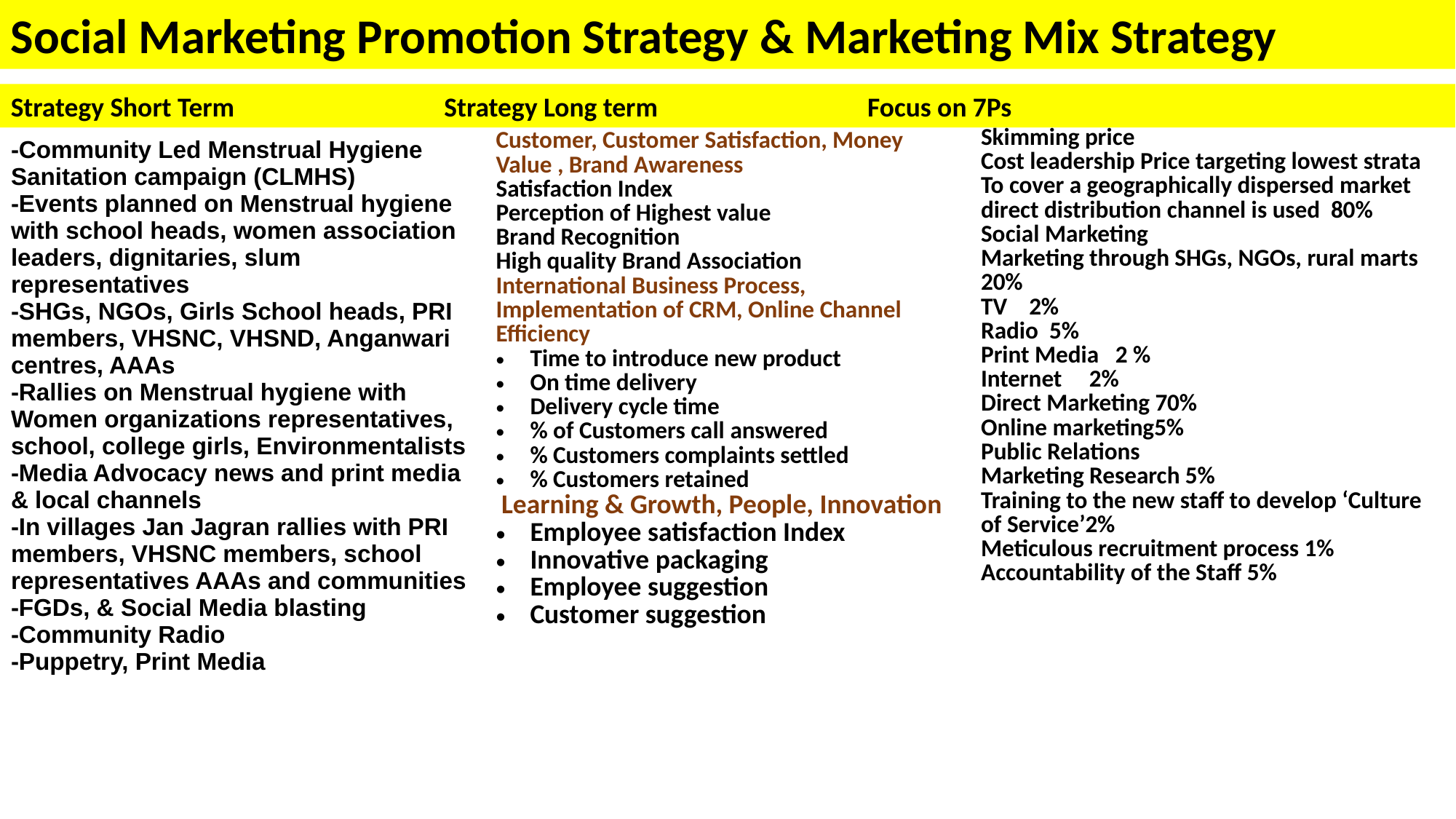

Social Marketing Promotion Strategy & Marketing Mix Strategy
| -Community Led Menstrual Hygiene Sanitation campaign (CLMHS) -Events planned on Menstrual hygiene with school heads, women association leaders, dignitaries, slum representatives -SHGs, NGOs, Girls School heads, PRI members, VHSNC, VHSND, Anganwari centres, AAAs -Rallies on Menstrual hygiene with Women organizations representatives, school, college girls, Environmentalists -Media Advocacy news and print media & local channels -In villages Jan Jagran rallies with PRI members, VHSNC members, school representatives AAAs and communities -FGDs, & Social Media blasting -Community Radio -Puppetry, Print Media | Customer, Customer Satisfaction, Money Value , Brand Awareness Satisfaction Index Perception of Highest value Brand Recognition High quality Brand Association International Business Process, Implementation of CRM, Online Channel Efficiency Time to introduce new product On time delivery Delivery cycle time % of Customers call answered % Customers complaints settled % Customers retained Learning & Growth, People, Innovation Employee satisfaction Index Innovative packaging Employee suggestion Customer suggestion | Skimming price Cost leadership Price targeting lowest strata To cover a geographically dispersed market direct distribution channel is used 80% Social Marketing Marketing through SHGs, NGOs, rural marts 20% TV 2% Radio 5% Print Media 2 % Internet 2% Direct Marketing 70% Online marketing5% Public Relations Marketing Research 5% Training to the new staff to develop ‘Culture of Service’2% Meticulous recruitment process 1% Accountability of the Staff 5% |
| --- | --- | --- |
Strategy Short Term                                  Strategy Long term                                  Focus on 7Ps